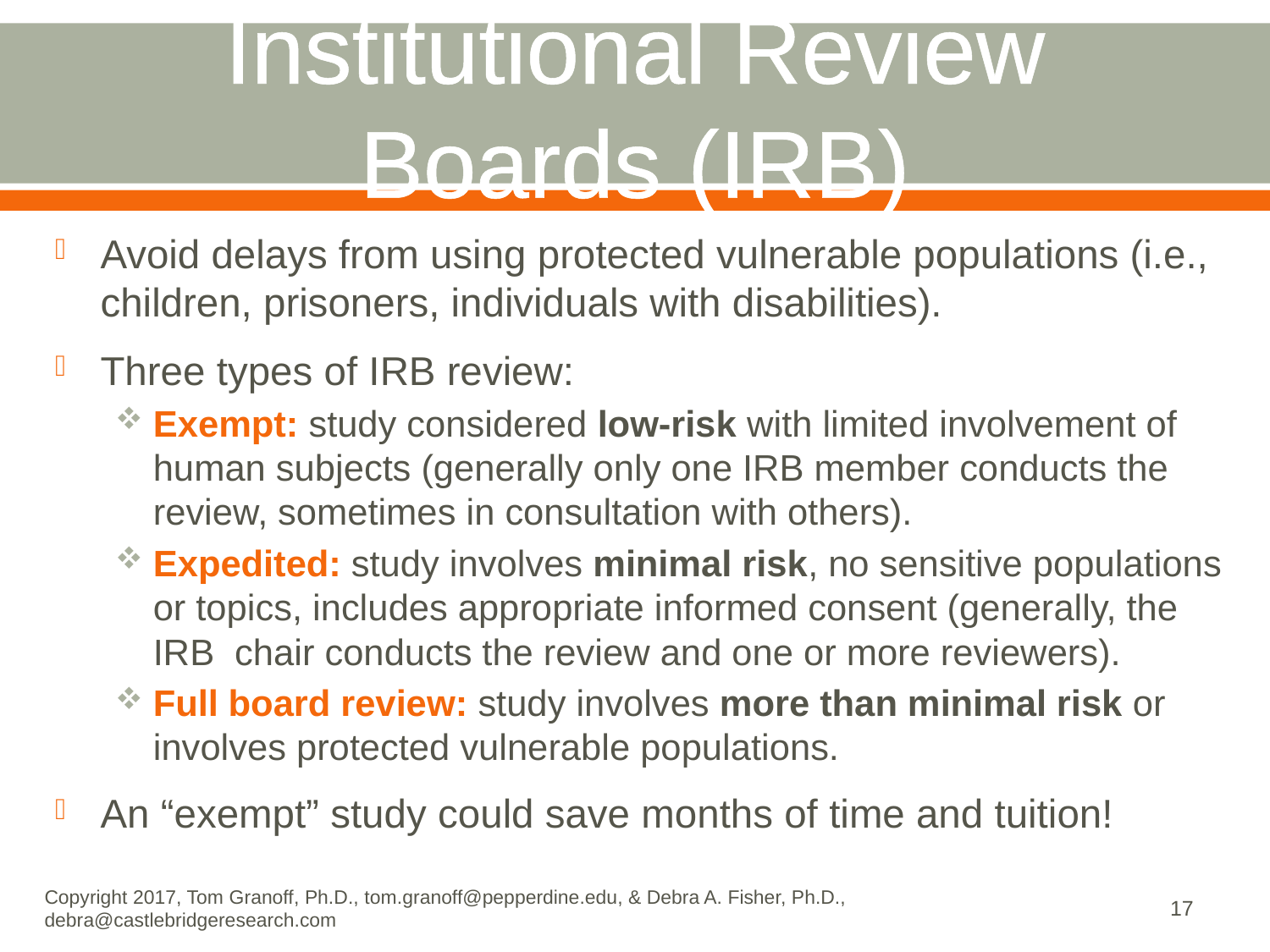

# Institutional Review Boards (IRB)
Avoid delays from using protected vulnerable populations (i.e., children, prisoners, individuals with disabilities).
Three types of IRB review:
Exempt: study considered low-risk with limited involvement of human subjects (generally only one IRB member conducts the review, sometimes in consultation with others).
Expedited: study involves minimal risk, no sensitive populations or topics, includes appropriate informed consent (generally, the IRB  chair conducts the review and one or more reviewers).
Full board review: study involves more than minimal risk or involves protected vulnerable populations.
An “exempt” study could save months of time and tuition!
Copyright 2017, Tom Granoff, Ph.D., tom.granoff@pepperdine.edu, & Debra A. Fisher, Ph.D., debra@castlebridgeresearch.com
17